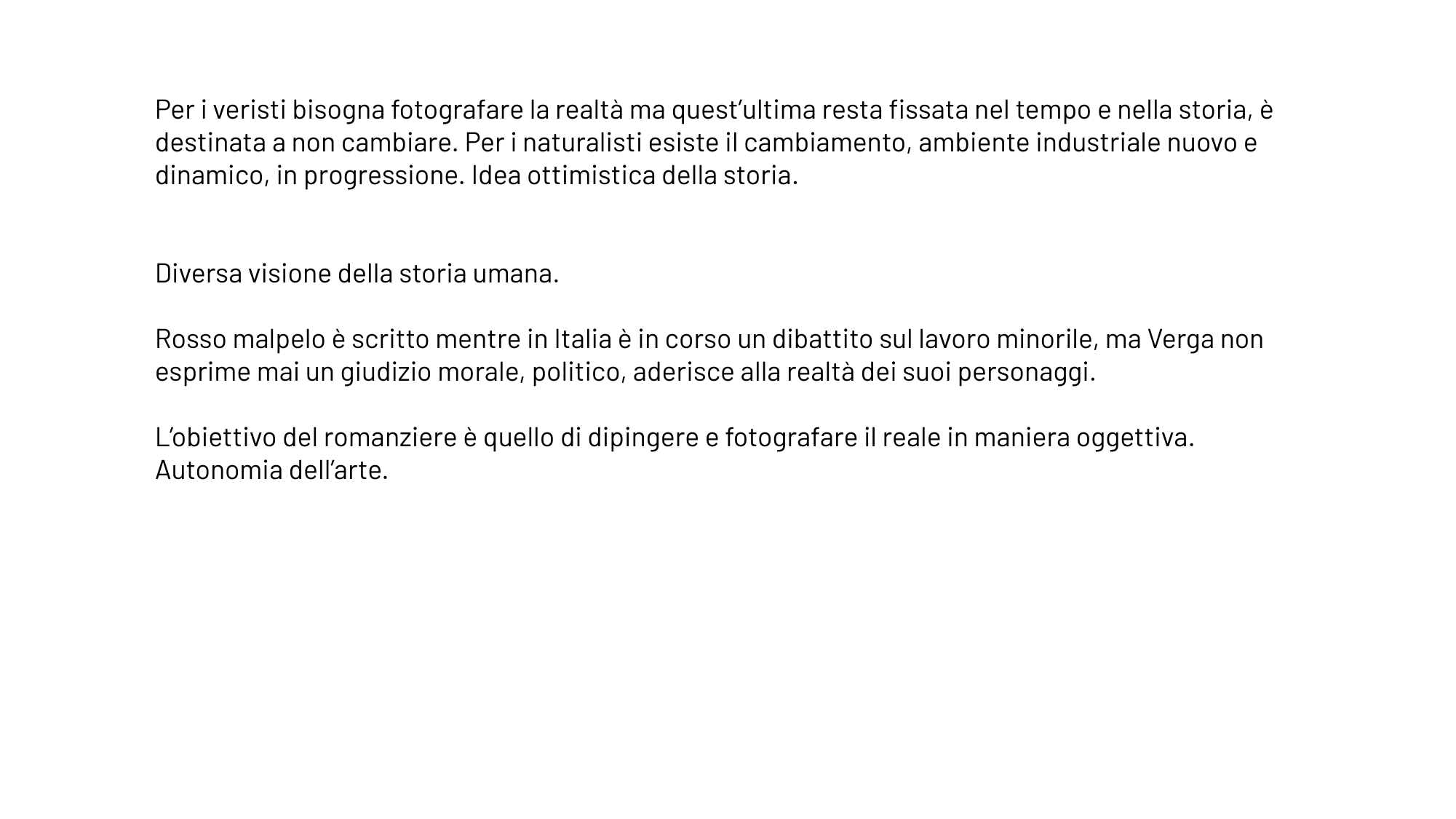

Per i veristi bisogna fotografare la realtà ma quest’ultima resta fissata nel tempo e nella storia, è destinata a non cambiare. Per i naturalisti esiste il cambiamento, ambiente industriale nuovo e dinamico, in progressione. Idea ottimistica della storia.

Diversa visione della storia umana.

Rosso malpelo è scritto mentre in Italia è in corso un dibattito sul lavoro minorile, ma Verga non esprime mai un giudizio morale, politico, aderisce alla realtà dei suoi personaggi.

L’obiettivo del romanziere è quello di dipingere e fotografare il reale in maniera oggettiva.
Autonomia dell’arte.